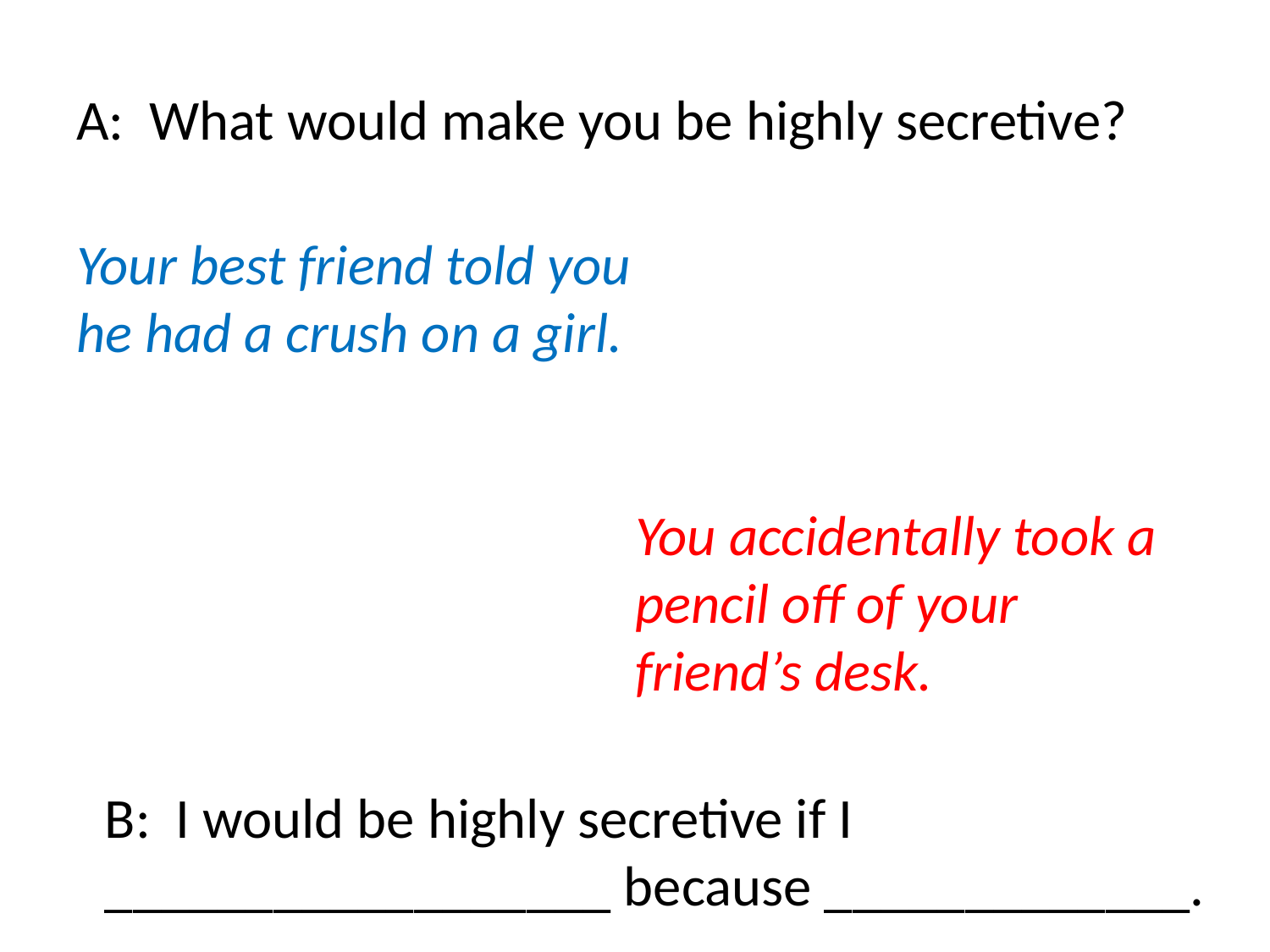

# A:  What would make you be highly secretive?
Your best friend told you he had a crush on a girl.

You accidentally took a pencil off of your friend’s desk.
B:  I would be highly secretive if I __________________ because _____________.